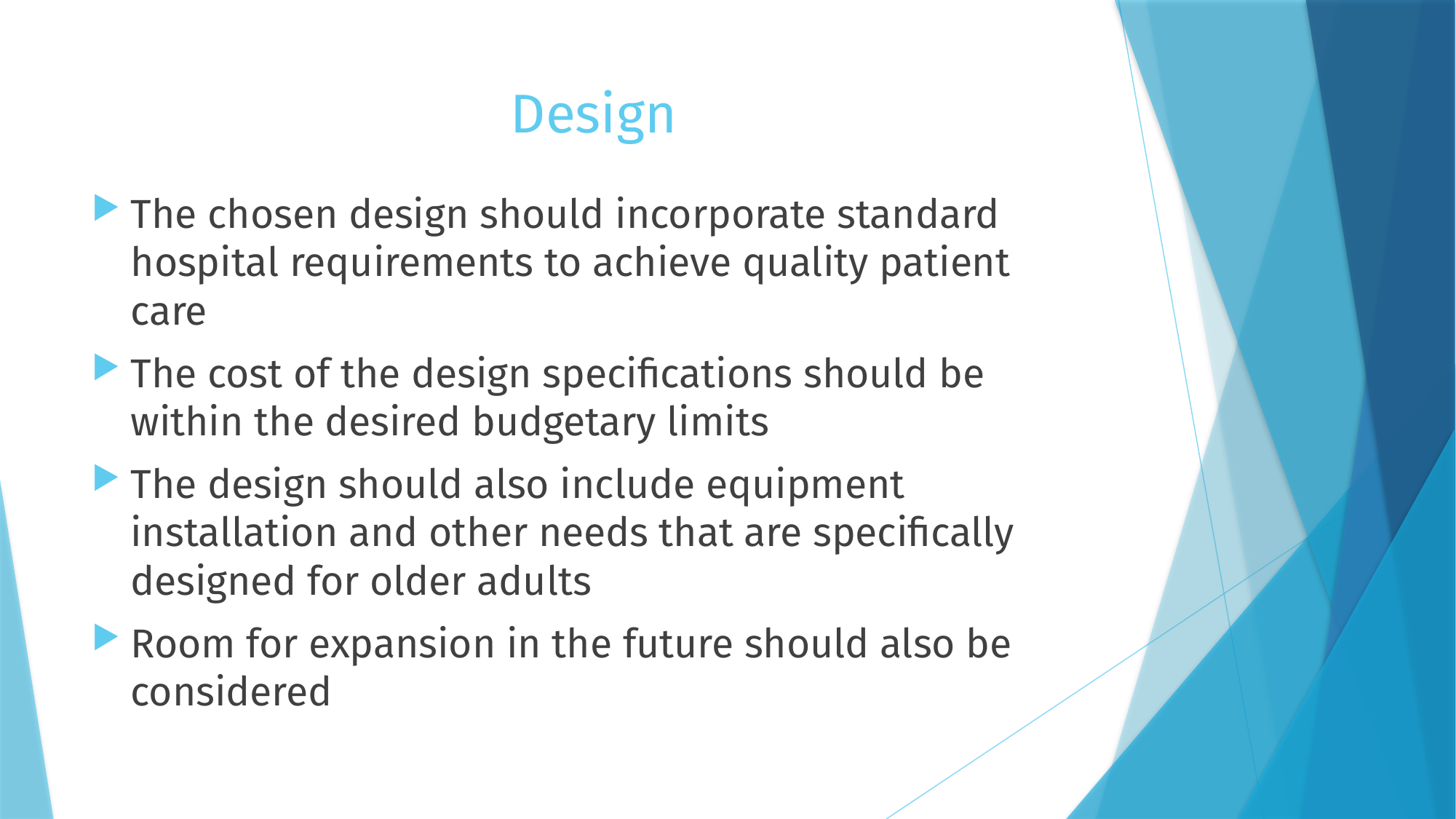

# Design
The chosen design should incorporate standard hospital requirements to achieve quality patient care
The cost of the design specifications should be within the desired budgetary limits
The design should also include equipment installation and other needs that are specifically designed for older adults
Room for expansion in the future should also be considered